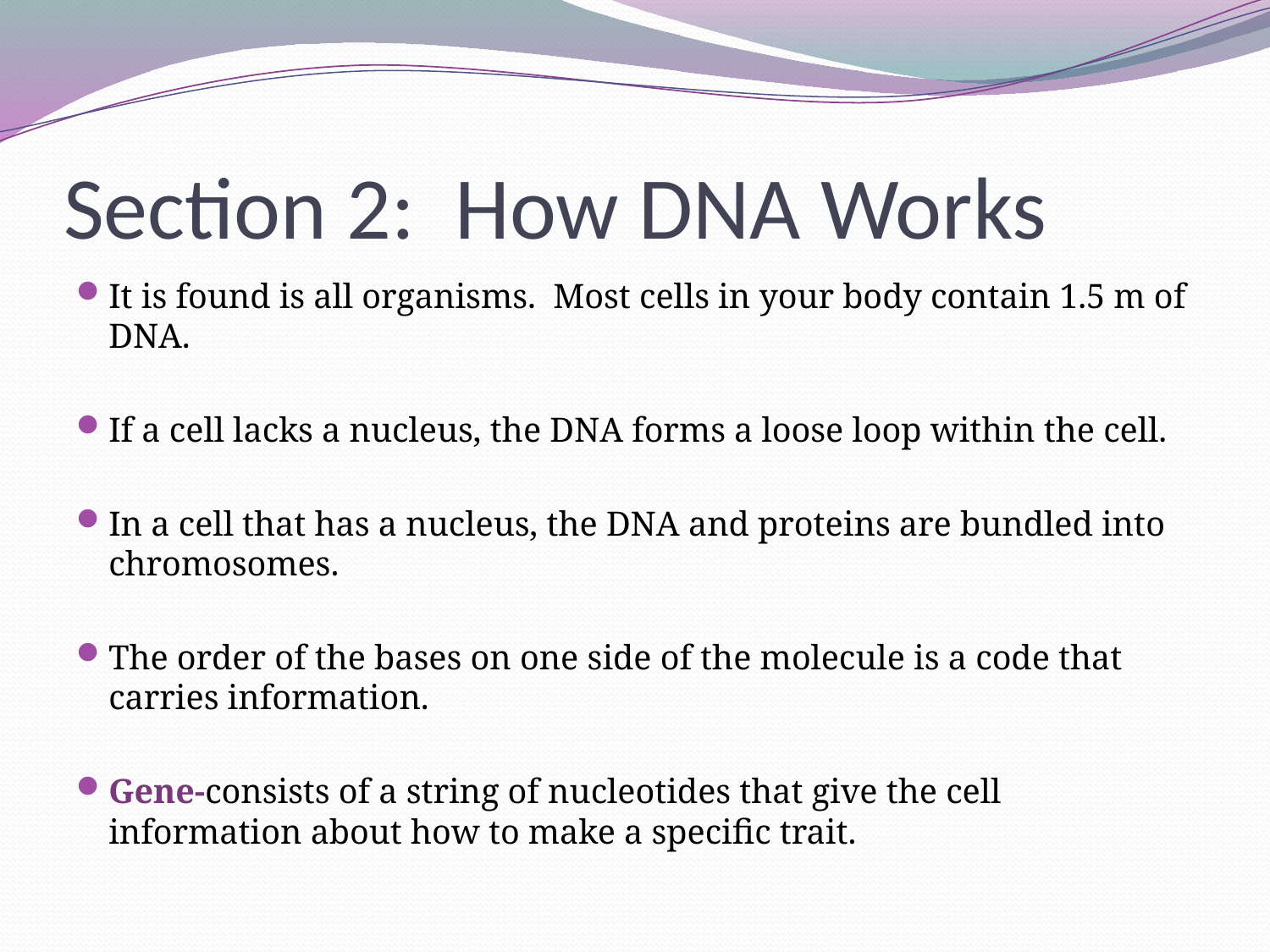

# Section 2:  How DNA Works
It is found is all organisms.  Most cells in your body contain 1.5 m of DNA.

If a cell lacks a nucleus, the DNA forms a loose loop within the cell.

In a cell that has a nucleus, the DNA and proteins are bundled into chromosomes.

The order of the bases on one side of the molecule is a code that carries information.

Gene-consists of a string of nucleotides that give the cell information about how to make a specific trait.